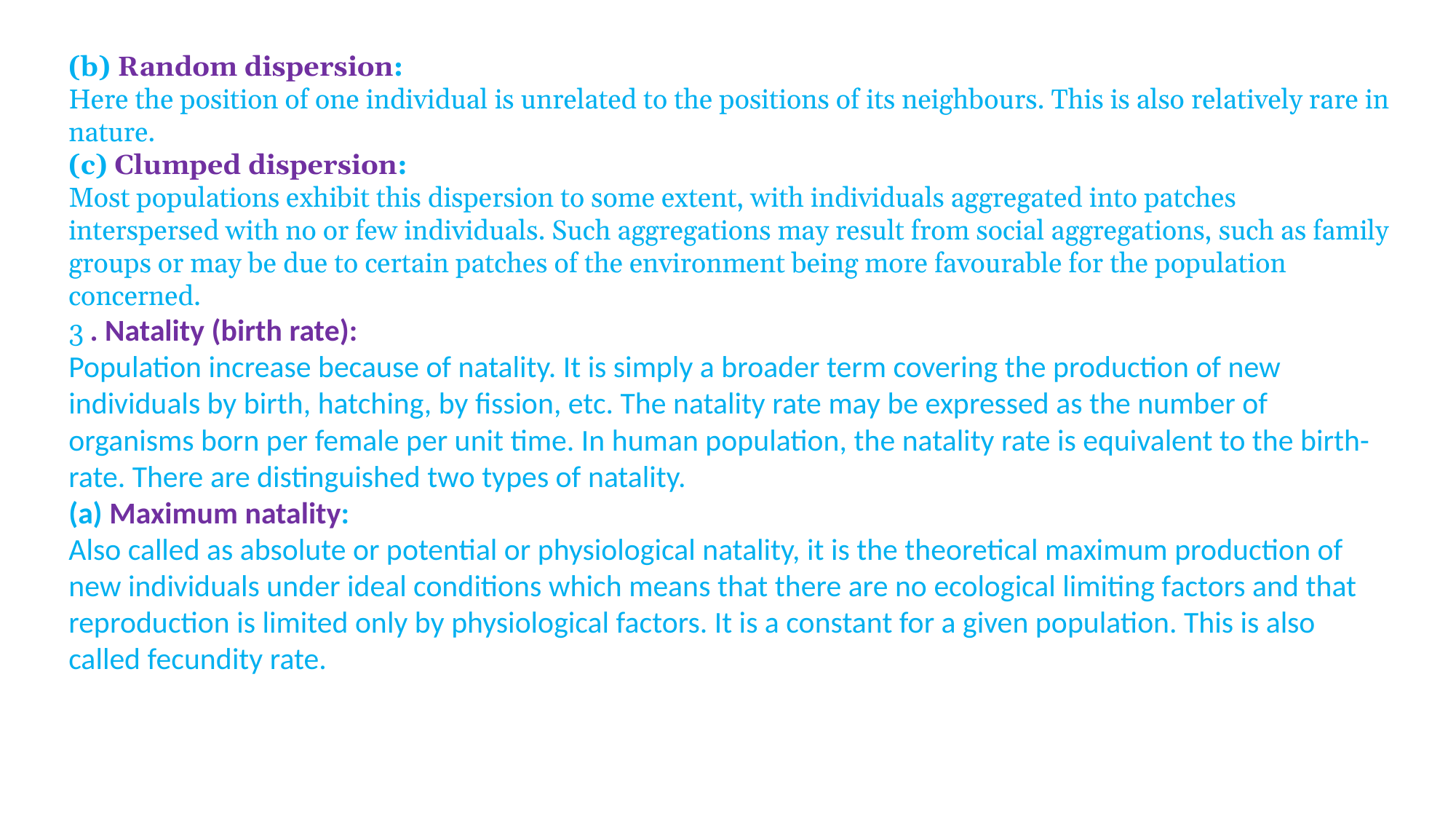

(b) Random dispersion:
Here the position of one individual is unrelated to the positions of its neighbours. This is also relatively rare in nature.
(c) Clumped dispersion:
Most populations exhibit this dispersion to some extent, with individuals aggregated into patches interspersed with no or few individuals. Such aggregations may result from social aggregations, such as family groups or may be due to certain patches of the environment being more favourable for the population concerned.
3 . Natality (birth rate):
Population increase because of natality. It is simply a broader term covering the production of new individuals by birth, hatching, by fission, etc. The natality rate may be expressed as the number of organisms born per female per unit time. In human population, the natality rate is equivalent to the birth-rate. There are distinguished two types of natality.
(a) Maximum natality:
Also called as absolute or potential or physiological natality, it is the theoretical maximum production of new individuals under ideal conditions which means that there are no ecological limiting factors and that reproduction is limited only by physiological factors. It is a constant for a given population. This is also called fecundity rate.